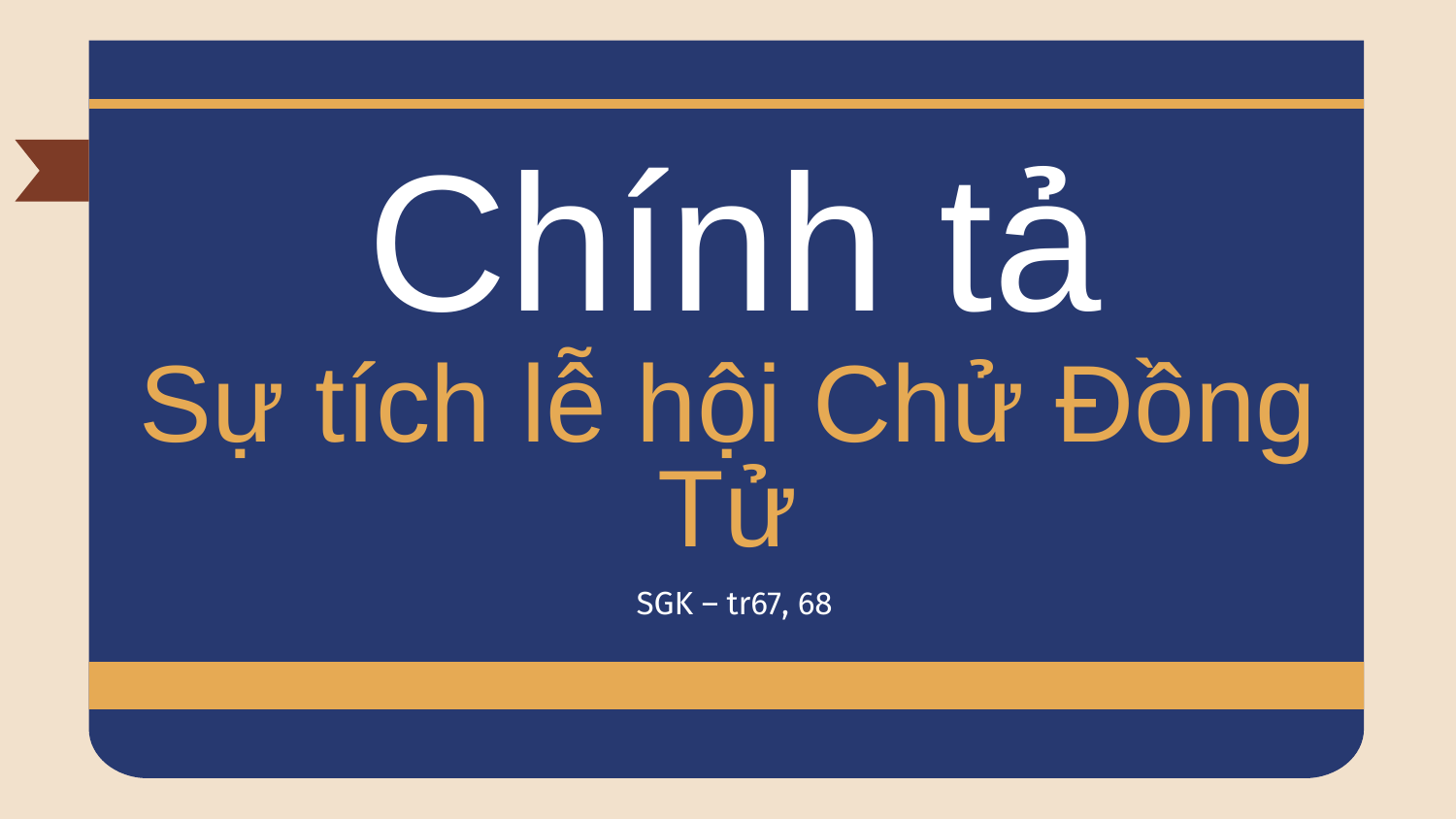

# Chính tả
Sự tích lễ hội Chử Đồng Tử
SGK – tr67, 68